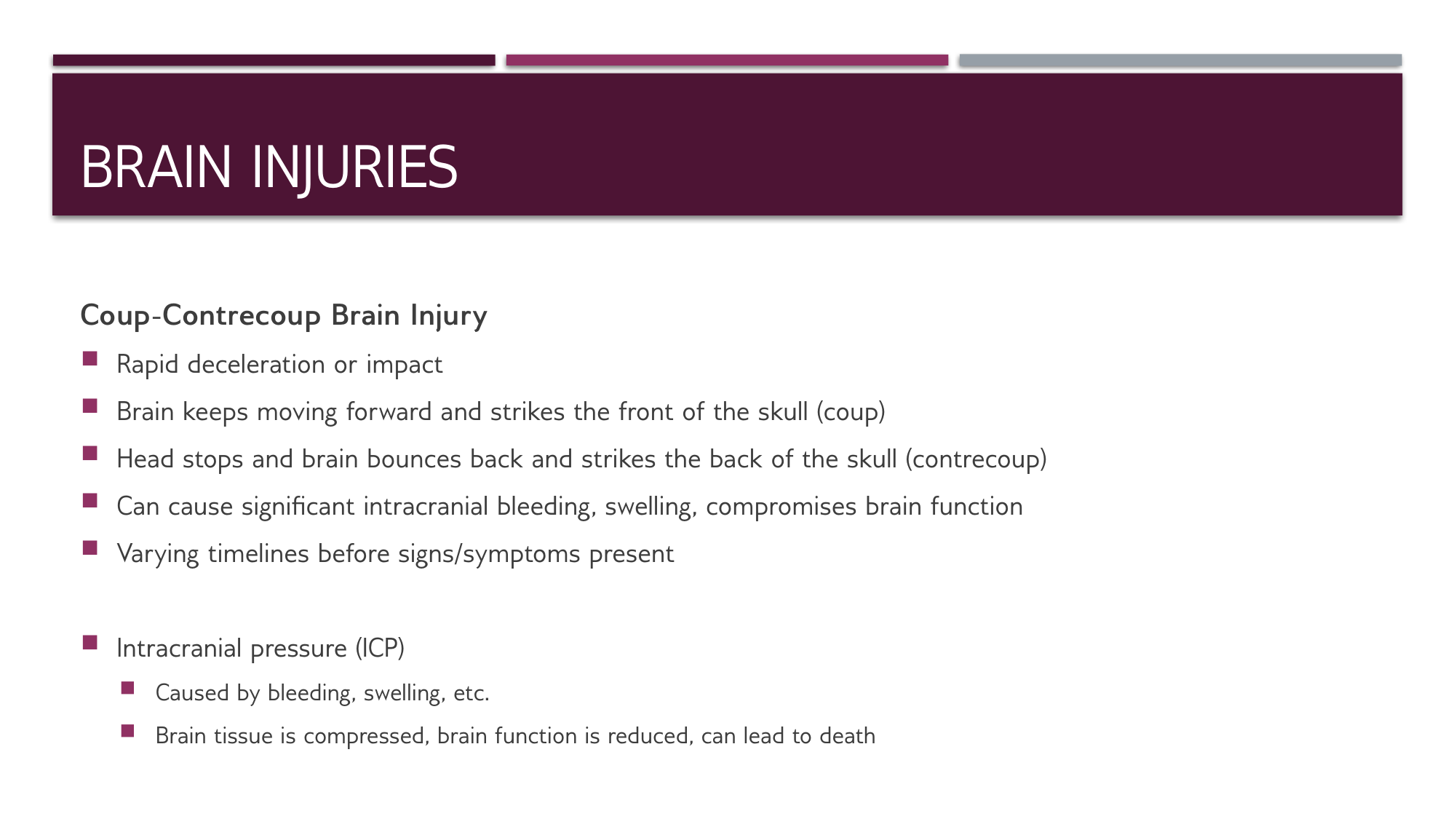

# Brain Injuries
Coup-Contrecoup Brain Injury
Rapid deceleration or impact
Brain keeps moving forward and strikes the front of the skull (coup)
Head stops and brain bounces back and strikes the back of the skull (contrecoup)
Can cause significant intracranial bleeding, swelling, compromises brain function
Varying timelines before signs/symptoms present

Intracranial pressure (ICP)
Caused by bleeding, swelling, etc.
Brain tissue is compressed, brain function is reduced, can lead to death